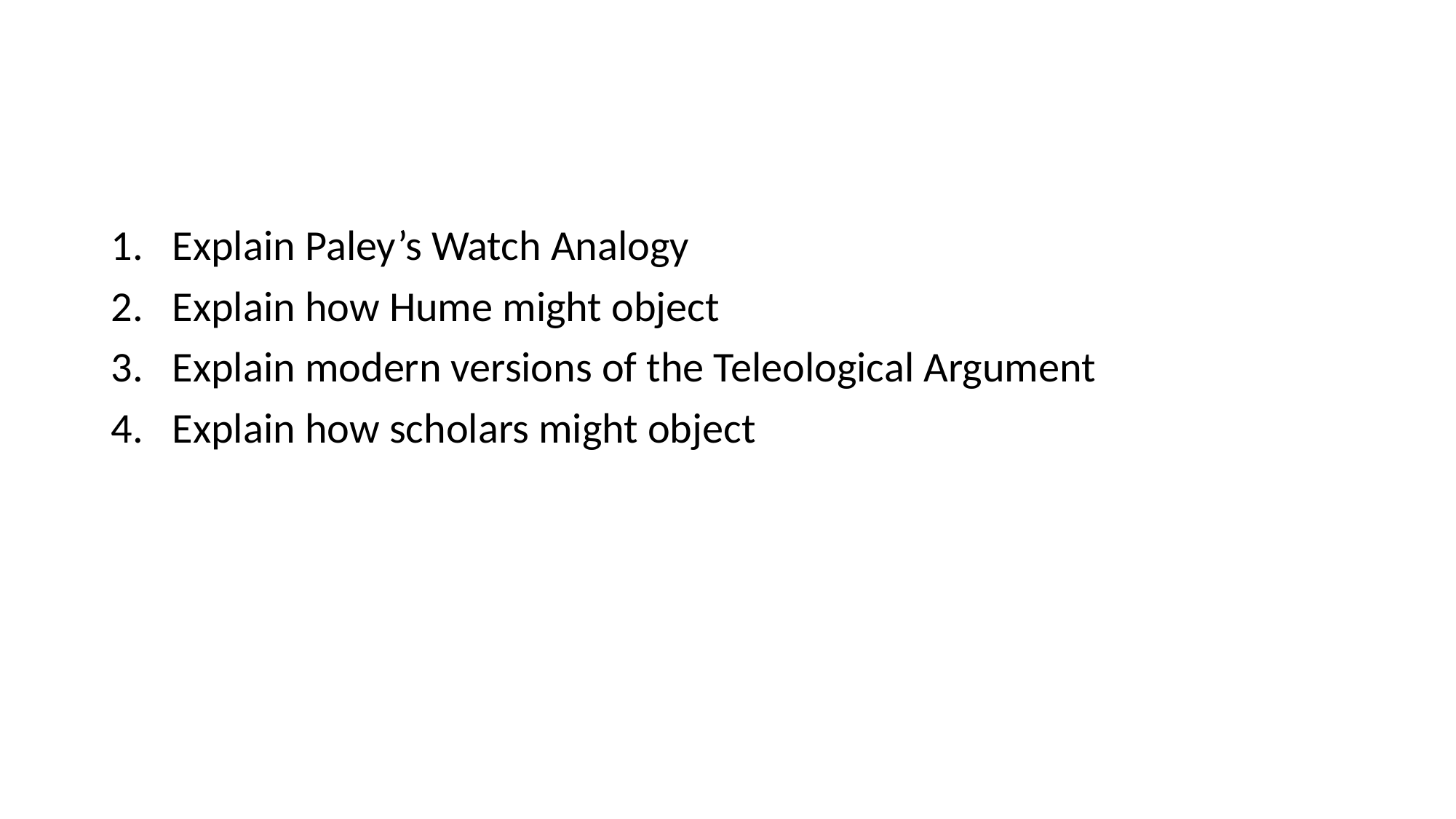

#
Explain Paley’s Watch Analogy
Explain how Hume might object
Explain modern versions of the Teleological Argument
Explain how scholars might object